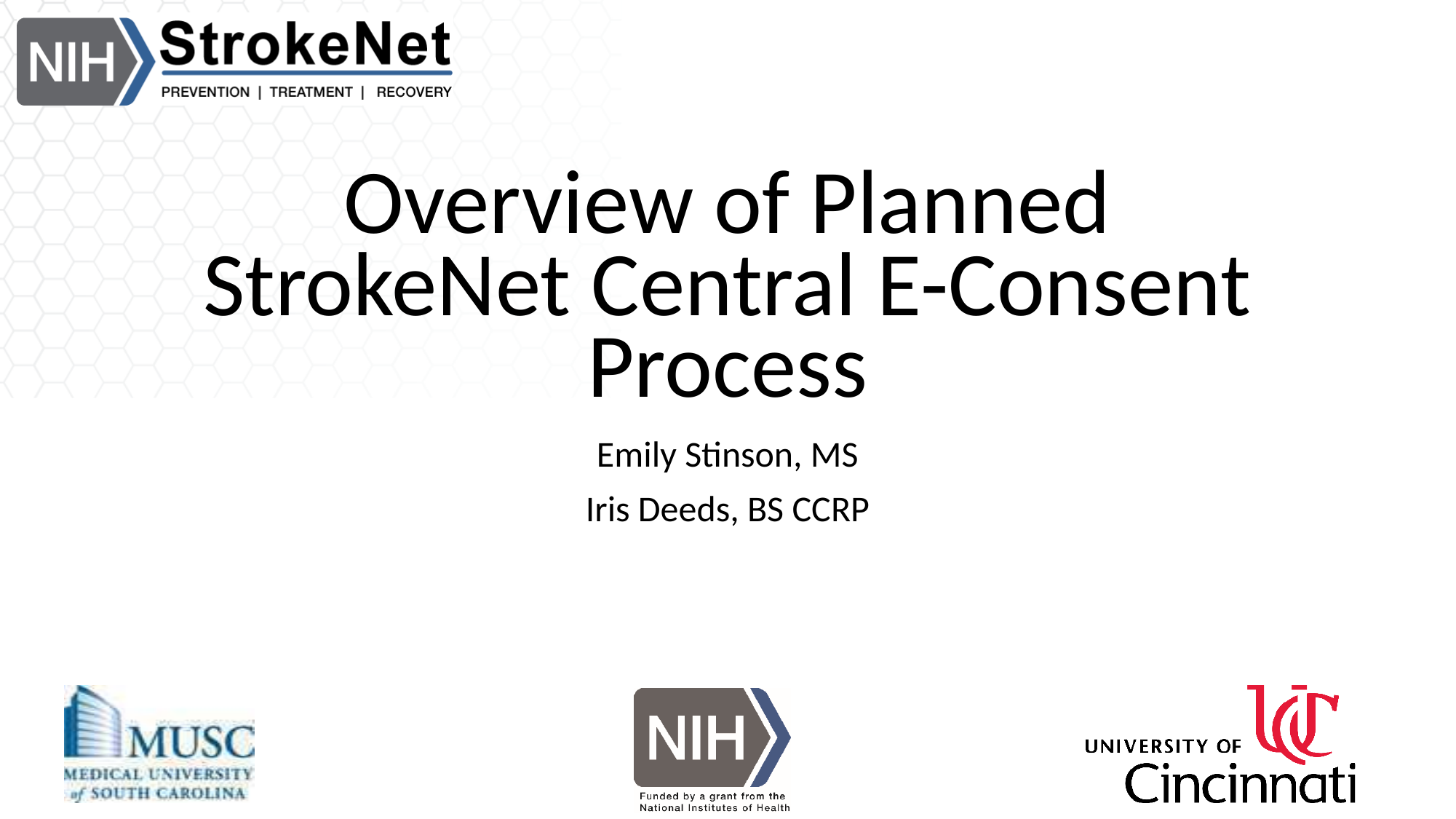

# Overview of Planned StrokeNet Central E-Consent Process
Emily Stinson, MS
Iris Deeds, BS CCRP